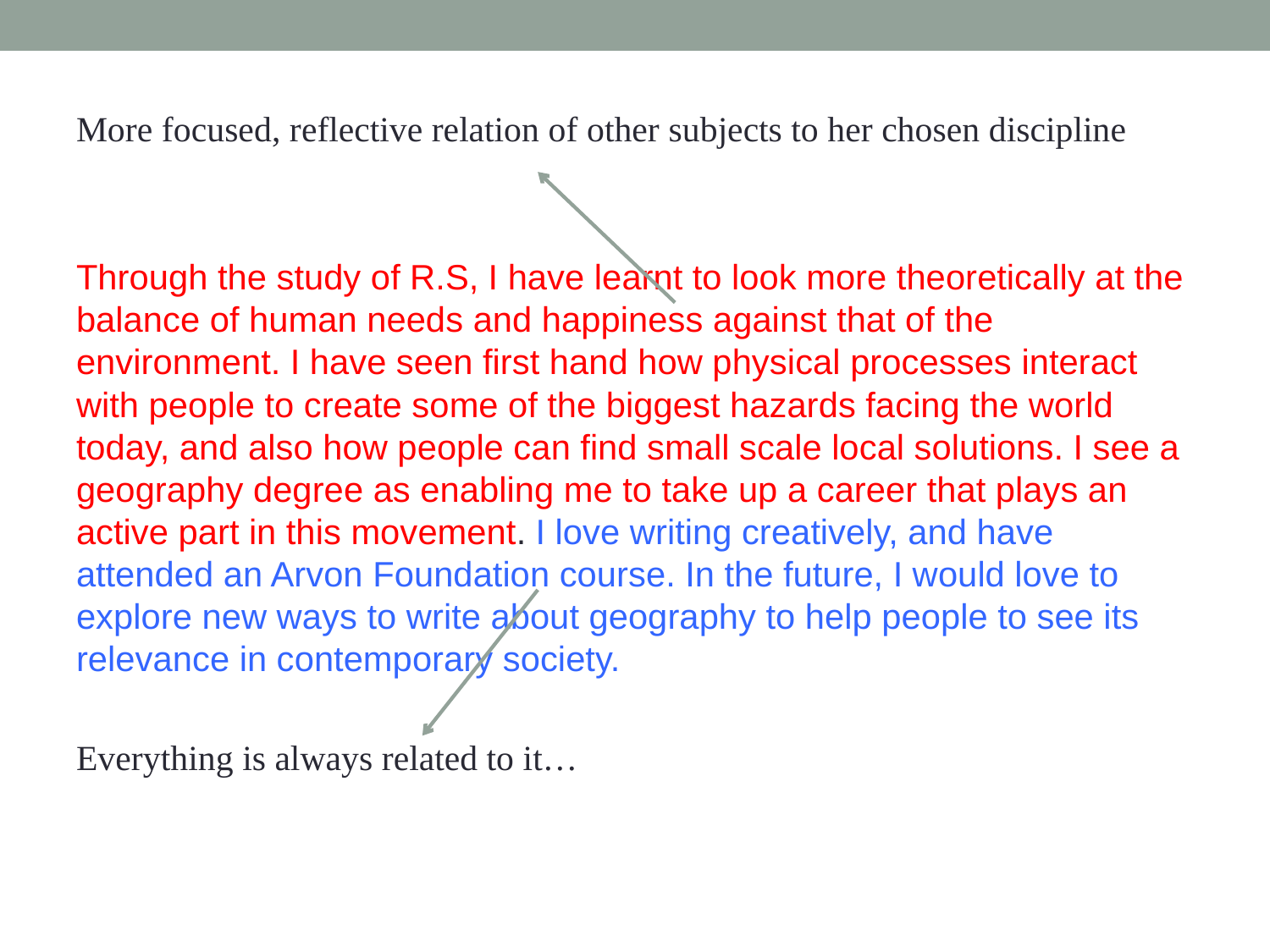

#
More focused, reflective relation of other subjects to her chosen discipline

Through the study of R.S, I have learnt to look more theoretically at the balance of human needs and happiness against that of the environment. I have seen first hand how physical processes interact with people to create some of the biggest hazards facing the world today, and also how people can find small scale local solutions. I see a geography degree as enabling me to take up a career that plays an active part in this movement. I love writing creatively, and have attended an Arvon Foundation course. In the future, I would love to explore new ways to write about geography to help people to see its relevance in contemporary society.

Everything is always related to it…